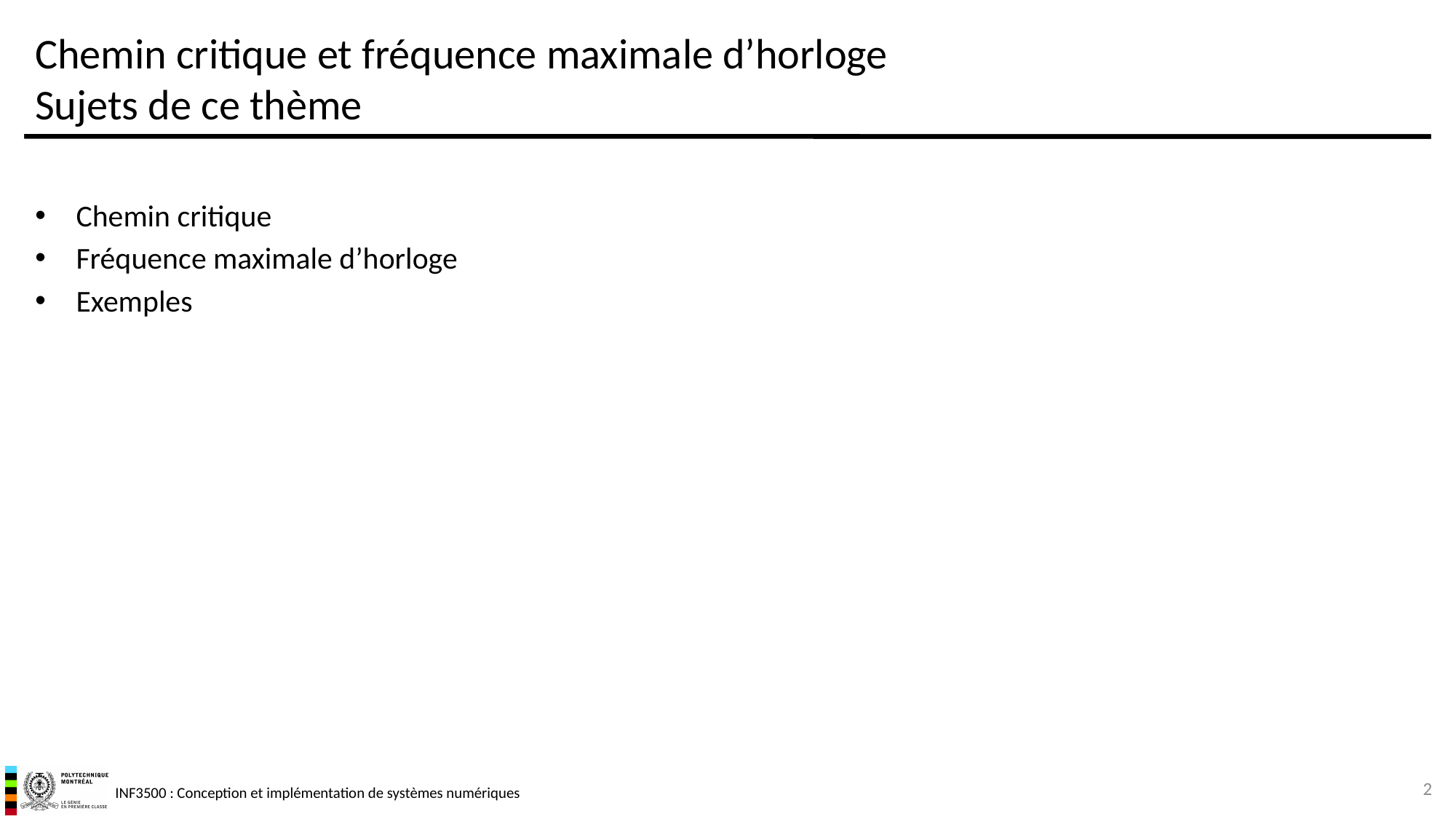

# Chemin critique et fréquence maximale d’horloge Sujets de ce thème
Chemin critique
Fréquence maximale d’horloge
Exemples

2